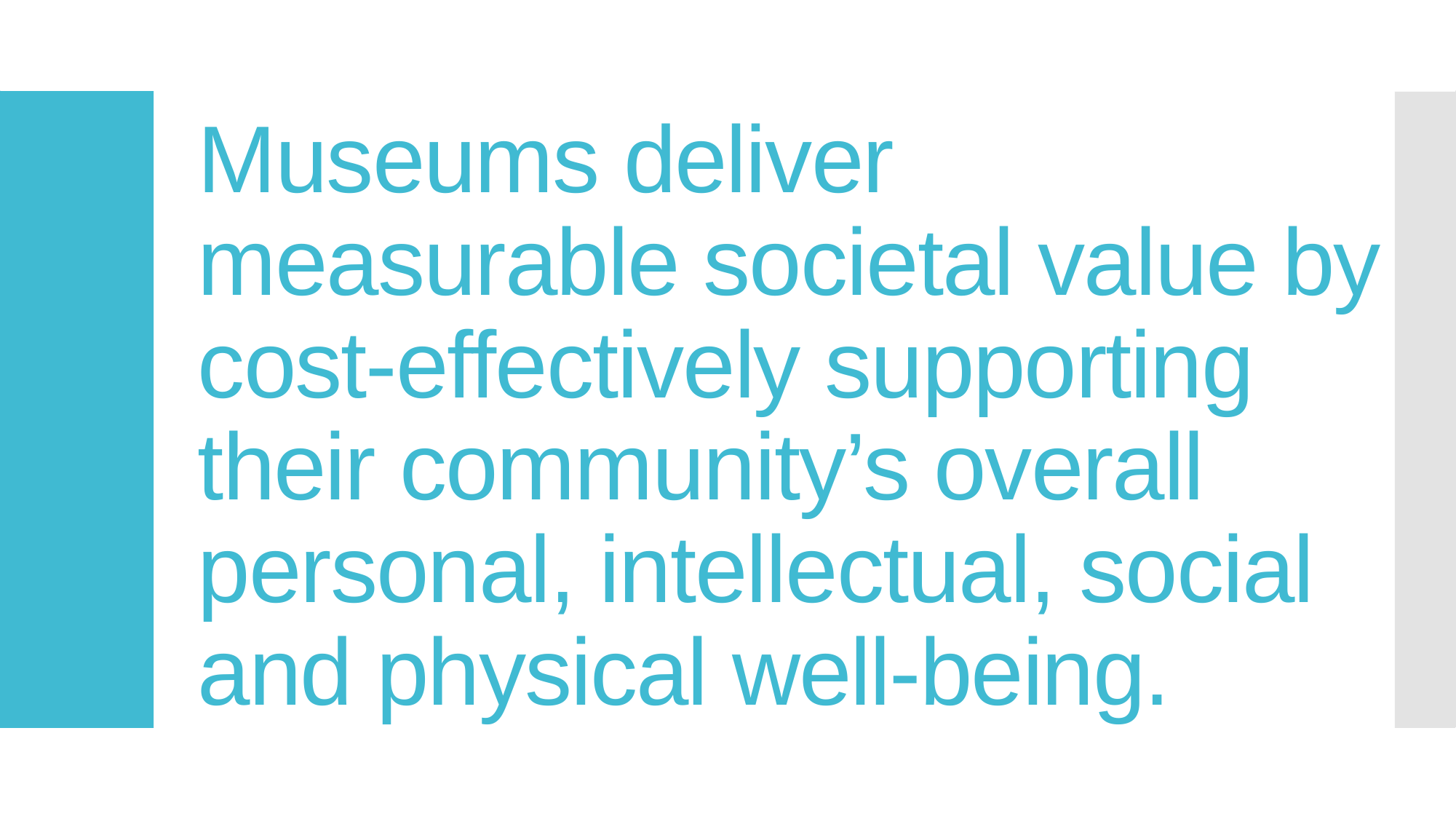

# Museums deliver measurable societal value by cost-effectively supporting their community’s overall personal, intellectual, social and physical well-being.